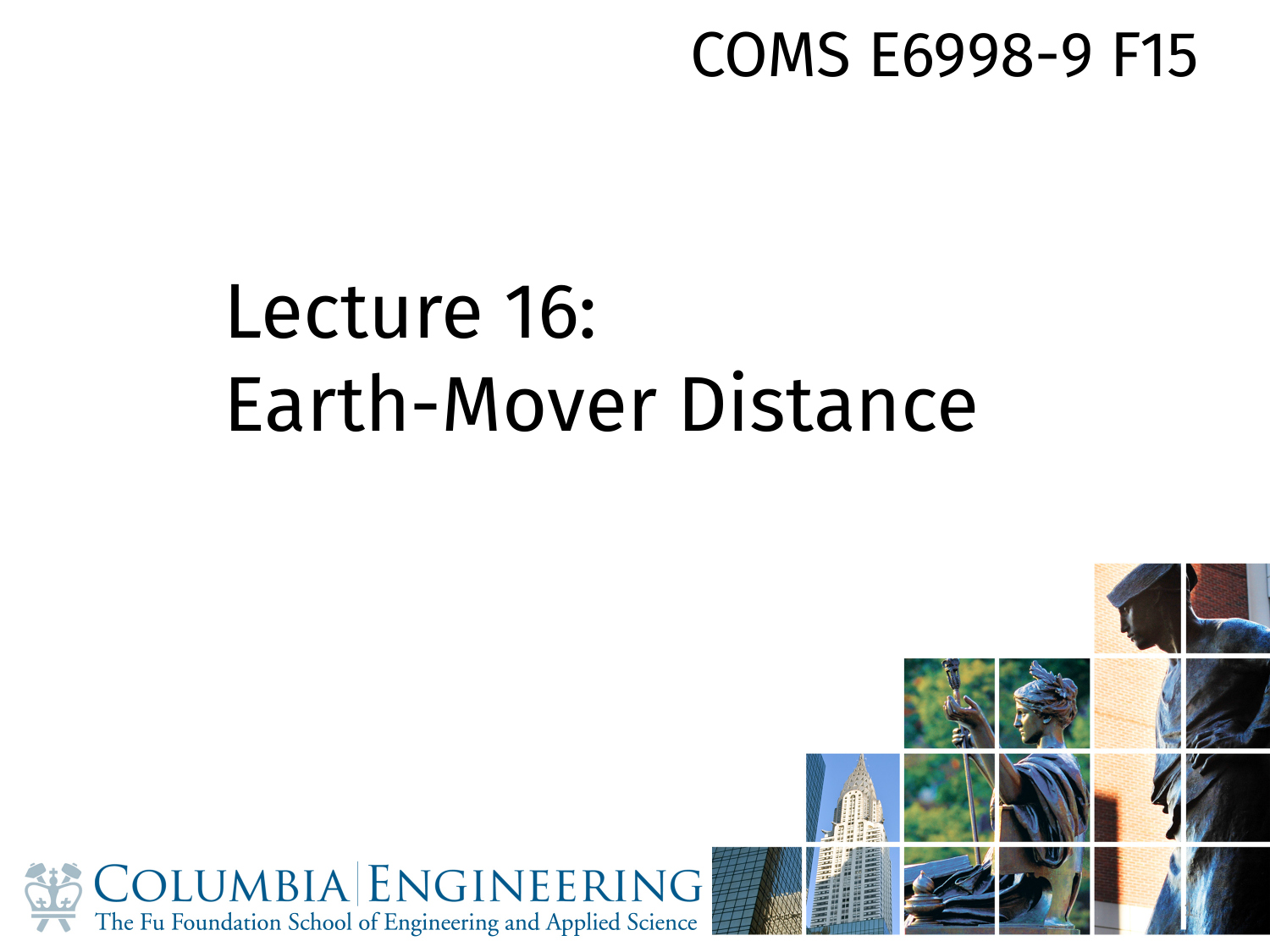

COMS E6998-9 F15
# Lecture 16: Earth-Mover Distance
1